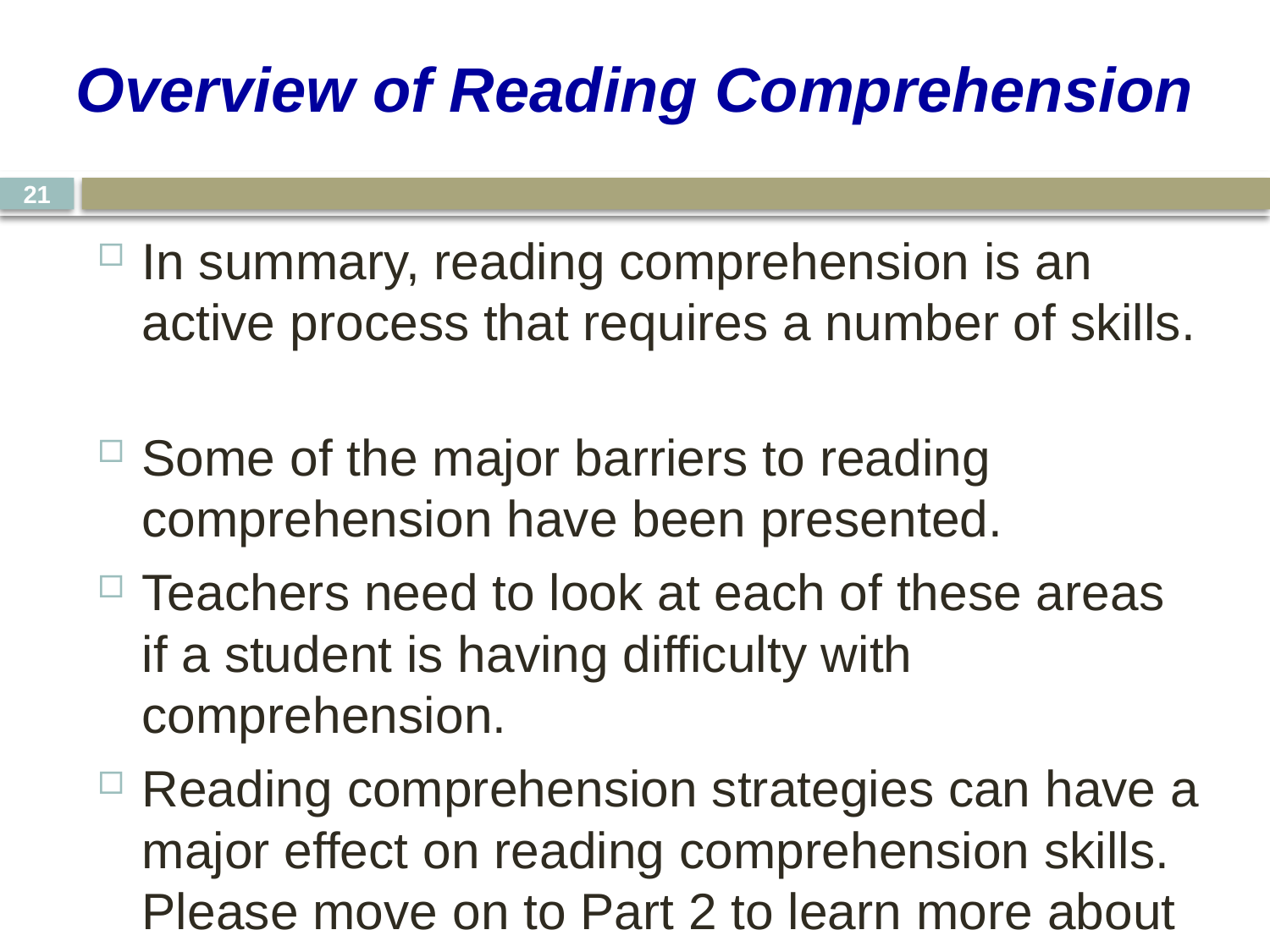

# Overview of Reading Comprehension
21
In summary, reading comprehension is an active process that requires a number of skills.
Some of the major barriers to reading comprehension have been presented.
Teachers need to look at each of these areas if a student is having difficulty with comprehension.
Reading comprehension strategies can have a major effect on reading comprehension skills.  Please move on to Part 2 to learn more about this topic!